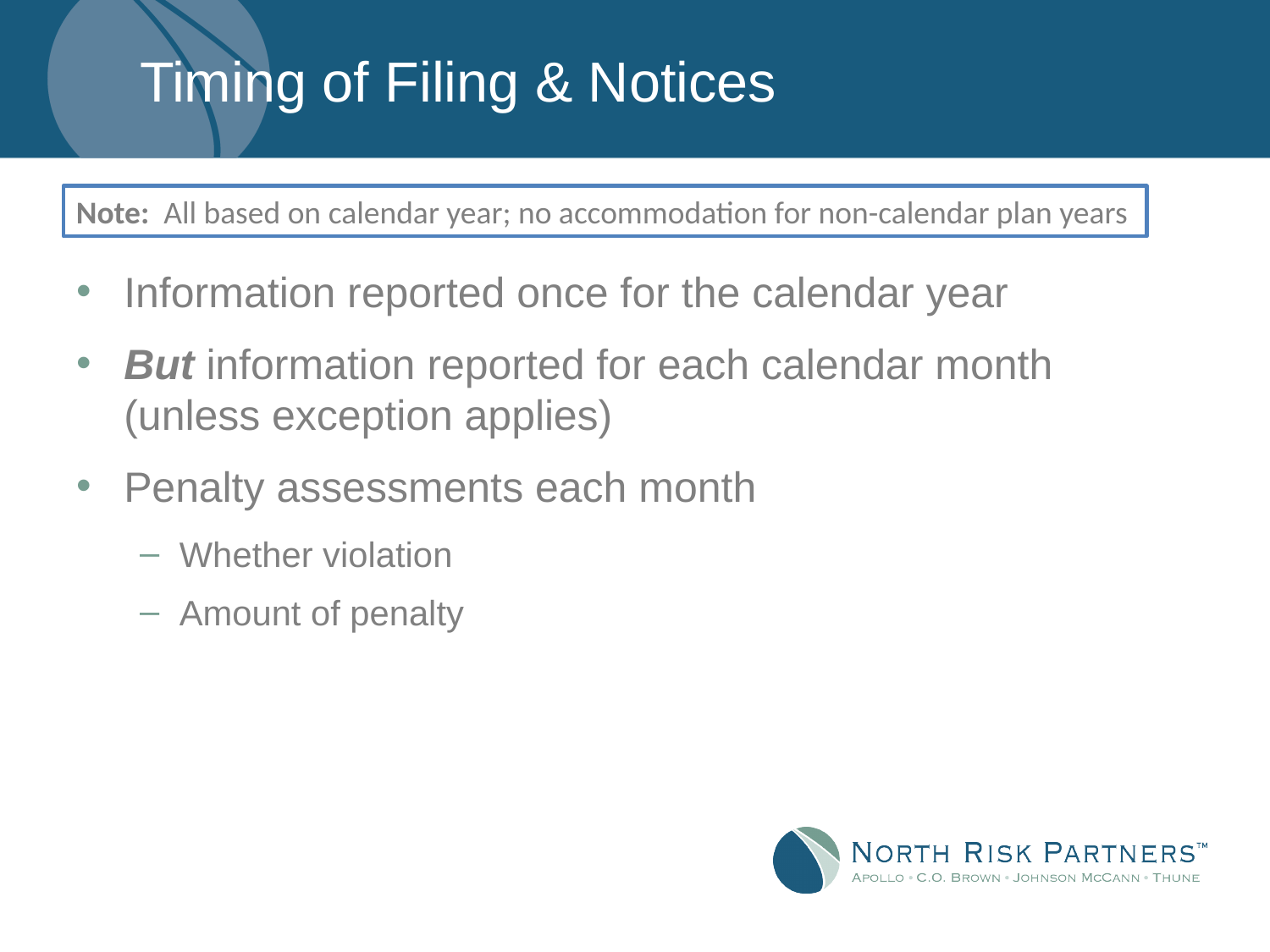

# Timing of Filing & Notices
Note:  All based on calendar year; no accommodation for non-calendar plan years
Information reported once for the calendar year
But information reported for each calendar month (unless exception applies)
Penalty assessments each month
Whether violation
Amount of penalty